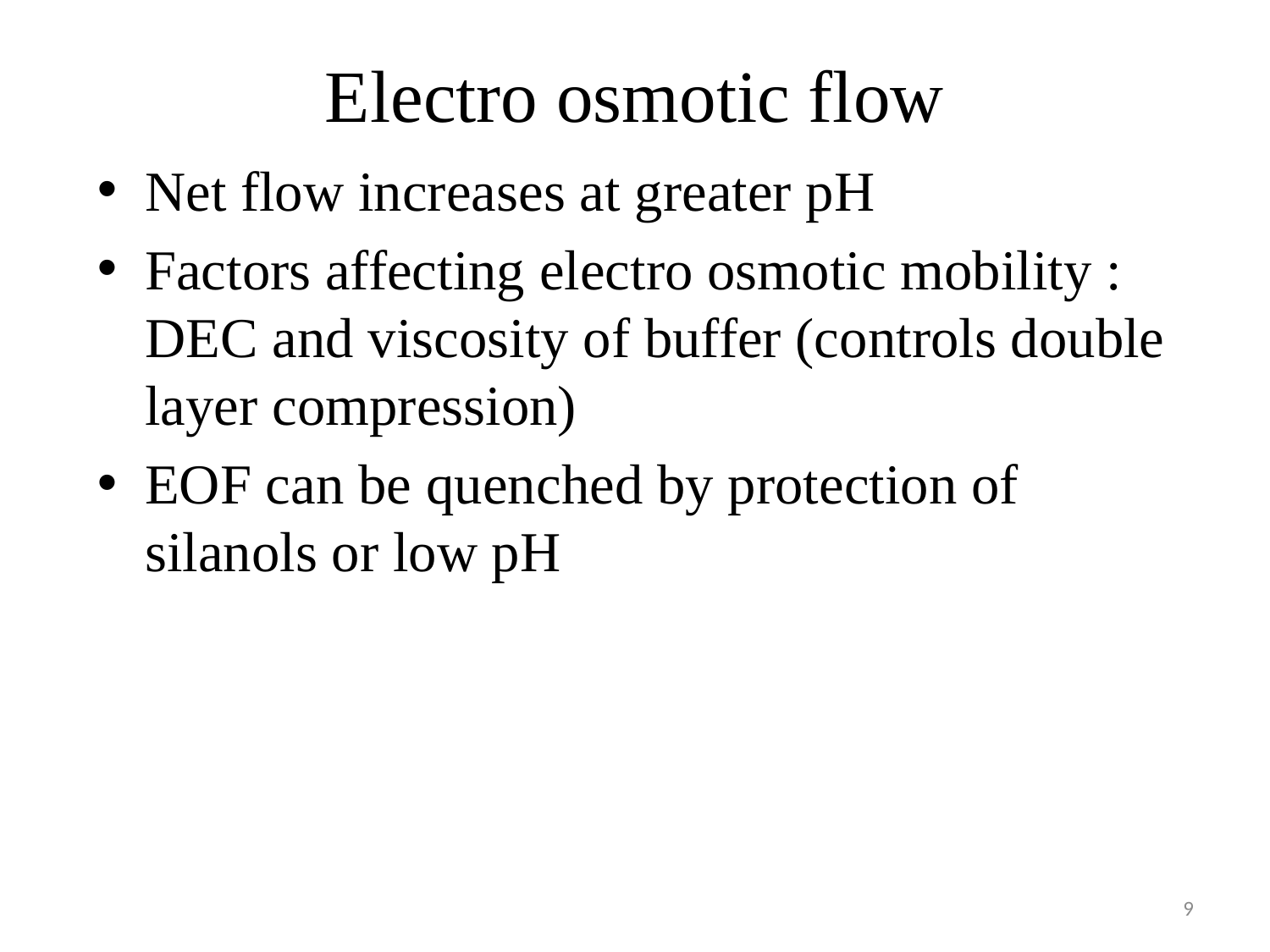

# Electro osmotic flow
Net flow increases at greater pH
Factors affecting electro osmotic mobility : DEC and viscosity of buffer (controls double layer compression)
EOF can be quenched by protection of silanols or low pH

9